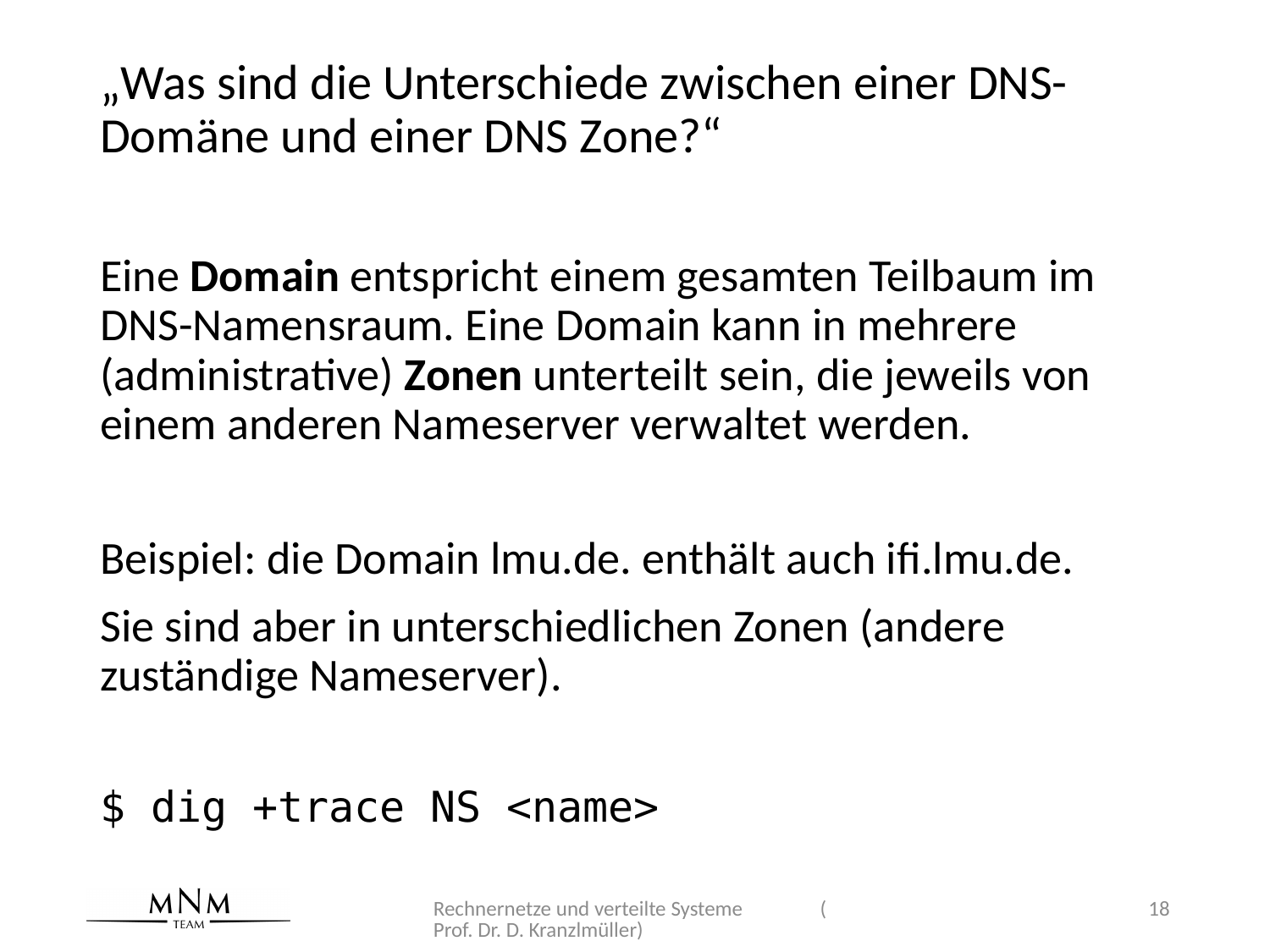

„Was sind die Unterschiede zwischen einer DNS-Domäne und einer DNS Zone?“

Eine Domain entspricht einem gesamten Teilbaum im DNS-Namensraum. Eine Domain kann in mehrere (administrative) Zonen unterteilt sein, die jeweils von einem anderen Nameserver verwaltet werden.

Beispiel: die Domain lmu.de. enthält auch ifi.lmu.de.
Sie sind aber in unterschiedlichen Zonen (andere zuständige Nameserver).

$ dig +trace NS <name>
Rechnernetze und verteilte Systeme                (Prof. Dr. D. Kranzlmüller)
18